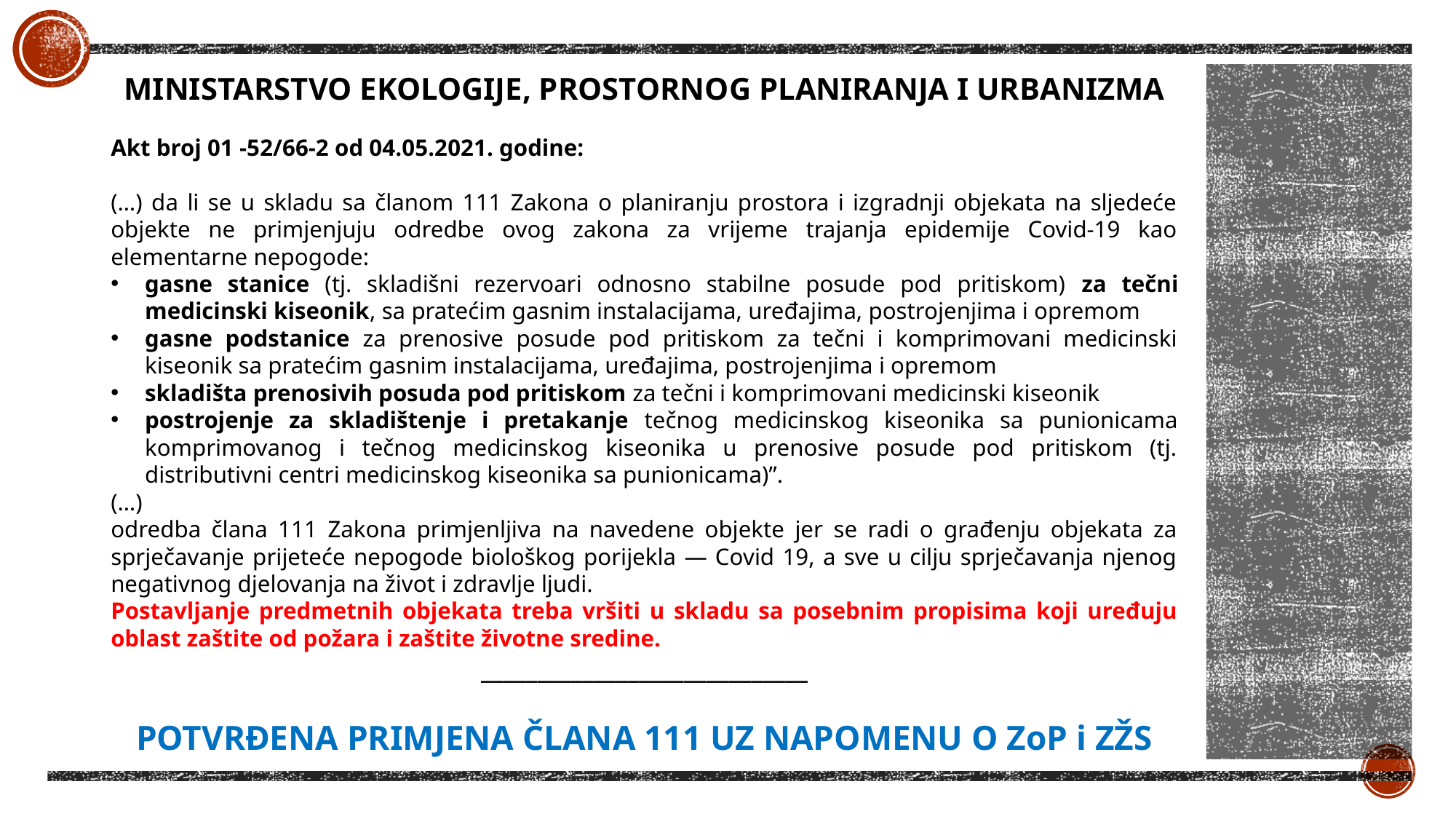

MINISTARSTVO EKOLOGIJE, PROSTORNOG PLANIRANJA I URBANIZMA

Akt broj 01 -52/66-2 od 04.05.2021. godine:

(…) da li se u skladu sa članom 111 Zakona o planiranju prostora i izgradnji objekata na sljedeće objekte ne primjenjuju odredbe ovog zakona za vrijeme trajanja epidemije Covid-19 kao elementarne nepogode:
gasne stanice (tj. skladišni rezervoari odnosno stabilne posude pod pritiskom) za tečni medicinski kiseonik, sa pratećim gasnim instalacijama, uređajima, postrojenjima i opremom
gasne podstanice za prenosive posude pod pritiskom za tečni i komprimovani medicinski kiseonik sa pratećim gasnim instalacijama, uređajima, postrojenjima i opremom
skladišta prenosivih posuda pod pritiskom za tečni i komprimovani medicinski kiseonik
postrojenje za skladištenje i pretakanje tečnog medicinskog kiseonika sa punionicama komprimovanog i tečnog medicinskog kiseonika u prenosive posude pod pritiskom (tj. distributivni centri medicinskog kiseonika sa punionicama)”.
(…)
odredba člana 111 Zakona primjenljiva na navedene objekte jer se radi o građenju objekata za sprječavanje prijeteće nepogode biološkog porijekla — Covid 19, a sve u cilju sprječavanja njenog negativnog djelovanja na život i zdravlje ljudi.
Postavljanje predmetnih objekata treba vršiti u skladu sa posebnim propisima koji uređuju oblast zaštite od požara i zaštite životne sredine.
_____________________________

POTVRĐENA PRIMJENA ČLANA 111 UZ NAPOMENU O ZoP i ZŽS
18